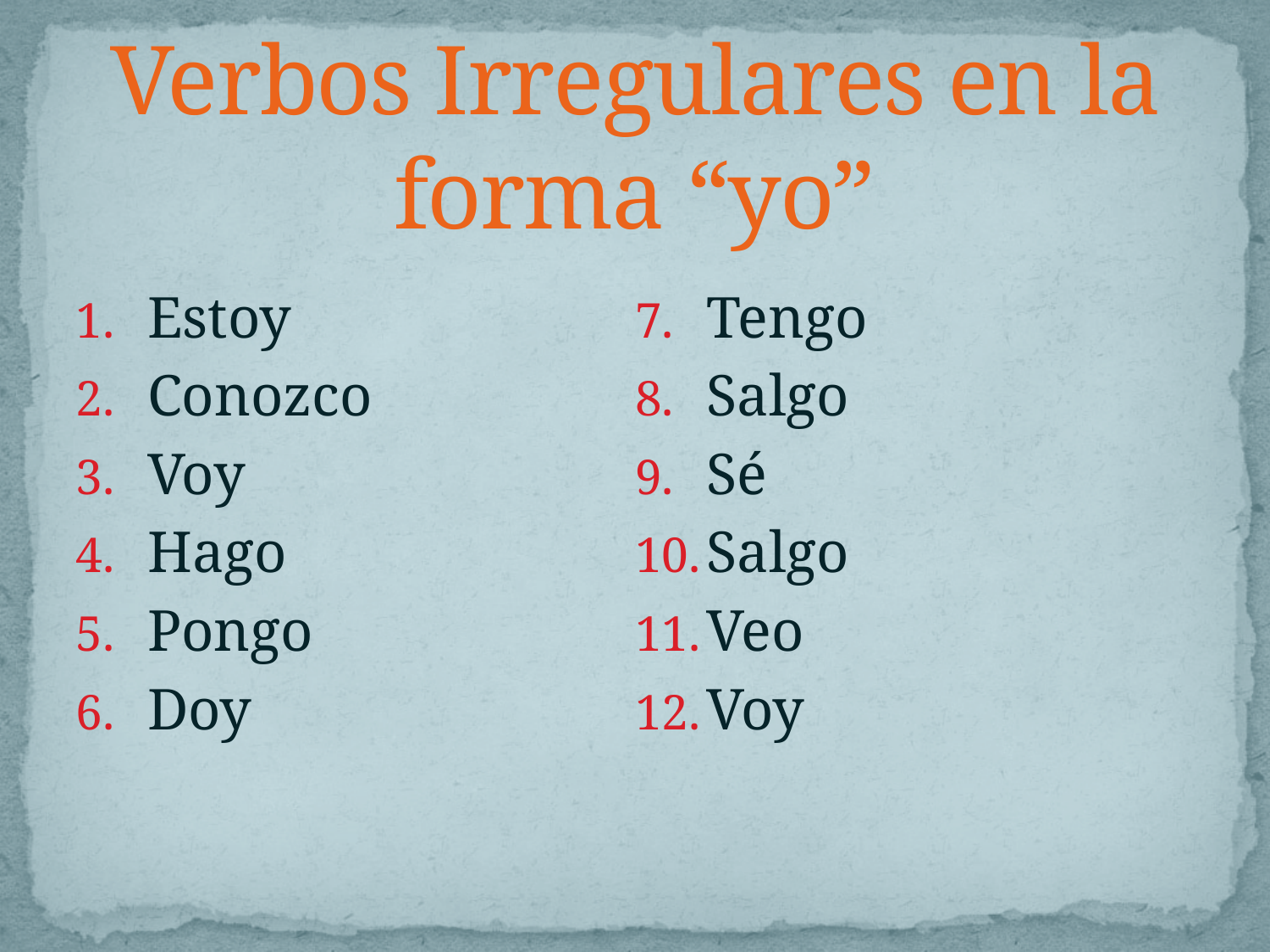

# Verbos Irregulares en la forma “yo”
Estoy
Conozco
Voy
Hago
Pongo
Doy

Tengo
Salgo
Sé
Salgo
Veo
Voy